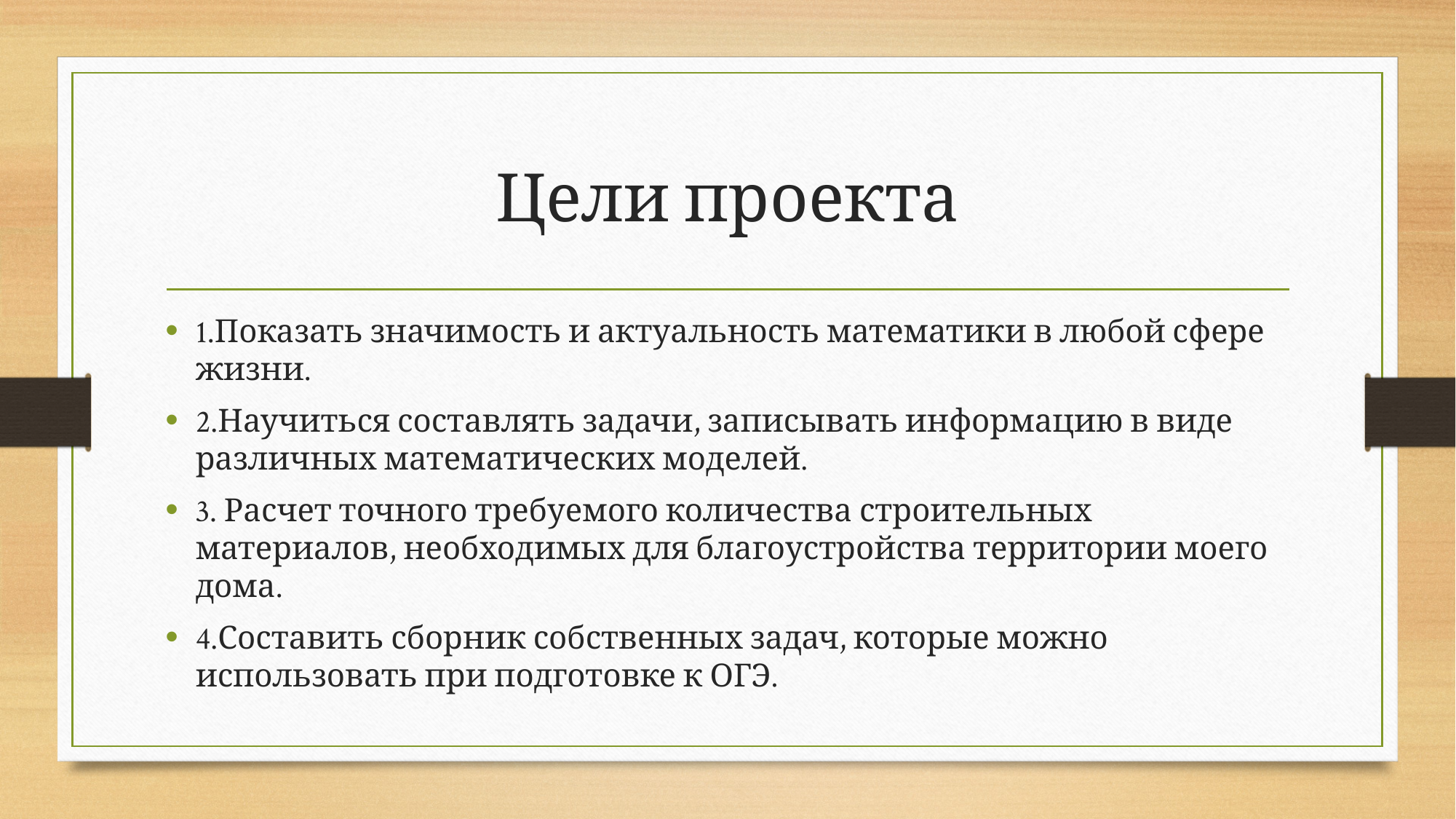

# Цели проекта
1.Показать значимость и актуальность математики в любой сфере жизни.
2.Научиться составлять задачи, записывать информацию в виде различных математических моделей.
3. Расчет точного требуемого количества строительных материалов, необходимых для благоустройства территории моего дома.
4.Составить сборник собственных задач, которые можно использовать при подготовке к ОГЭ.